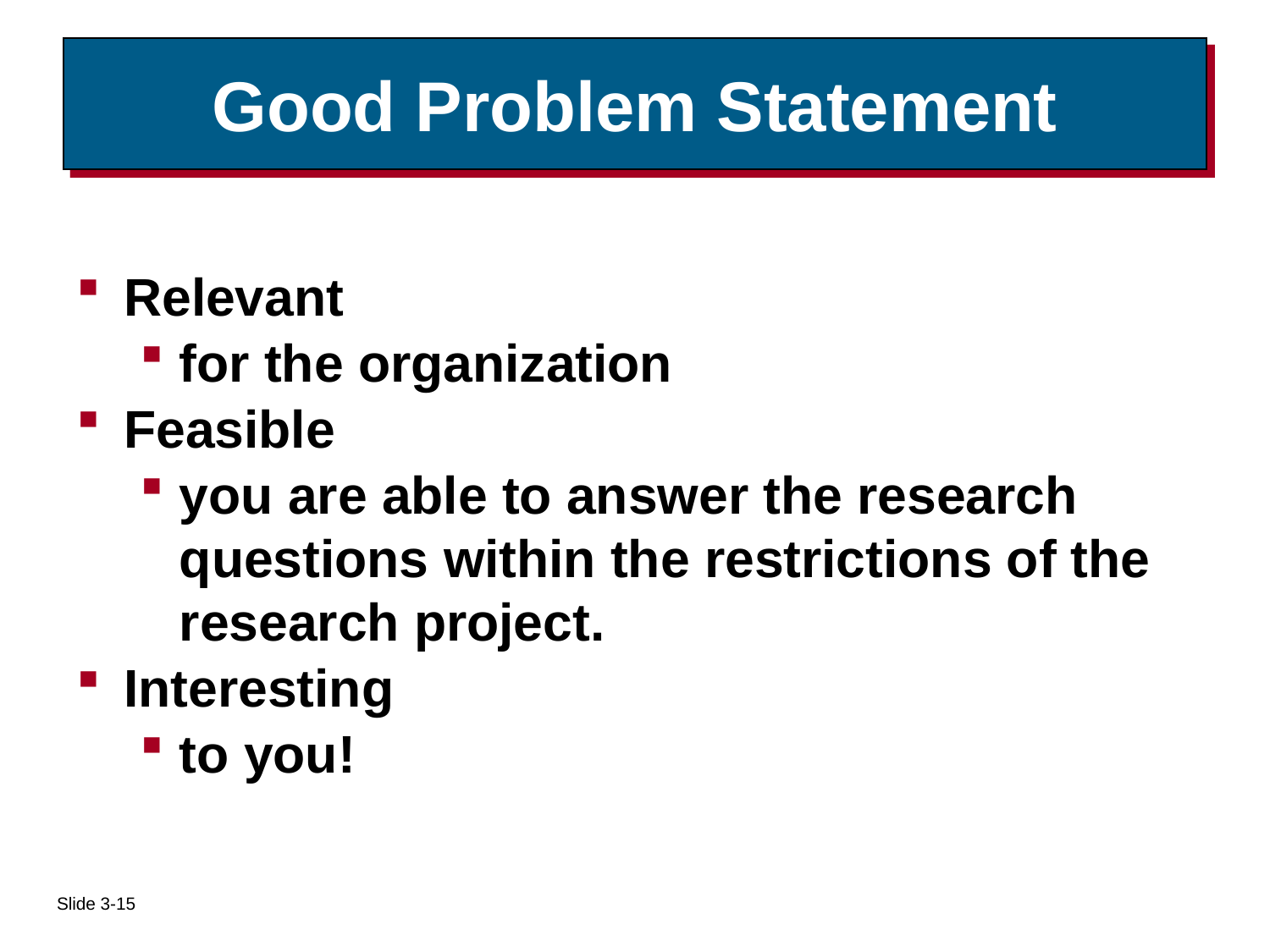

# Good Problem Statement

Relevant
for the organization
Feasible
you are able to answer the research questions within the restrictions of the research project.
Interesting
to you!
Slide 3-15